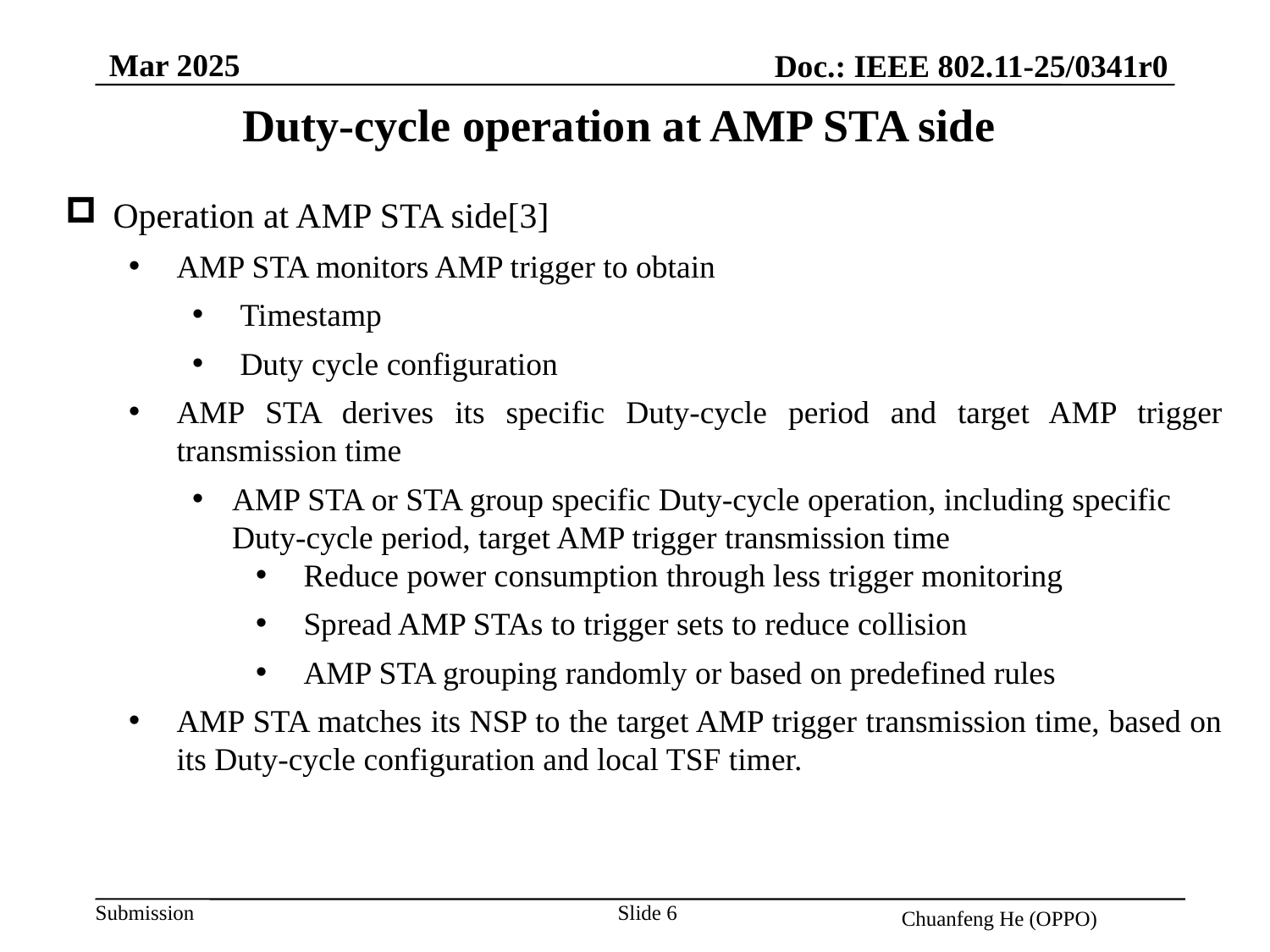

Mar 2025
Doc.: IEEE 802.11-25/0341r0
Duty-cycle operation at AMP STA side
Operation at AMP STA side[3]
AMP STA monitors AMP trigger to obtain
Timestamp
Duty cycle configuration
AMP STA derives its specific Duty-cycle period and target AMP trigger transmission time
AMP STA or STA group specific Duty-cycle operation, including specific Duty-cycle period, target AMP trigger transmission time
Reduce power consumption through less trigger monitoring
Spread AMP STAs to trigger sets to reduce collision
AMP STA grouping randomly or based on predefined rules
AMP STA matches its NSP to the target AMP trigger transmission time, based on its Duty-cycle configuration and local TSF timer.

Slide 6
Chuanfeng He (OPPO)